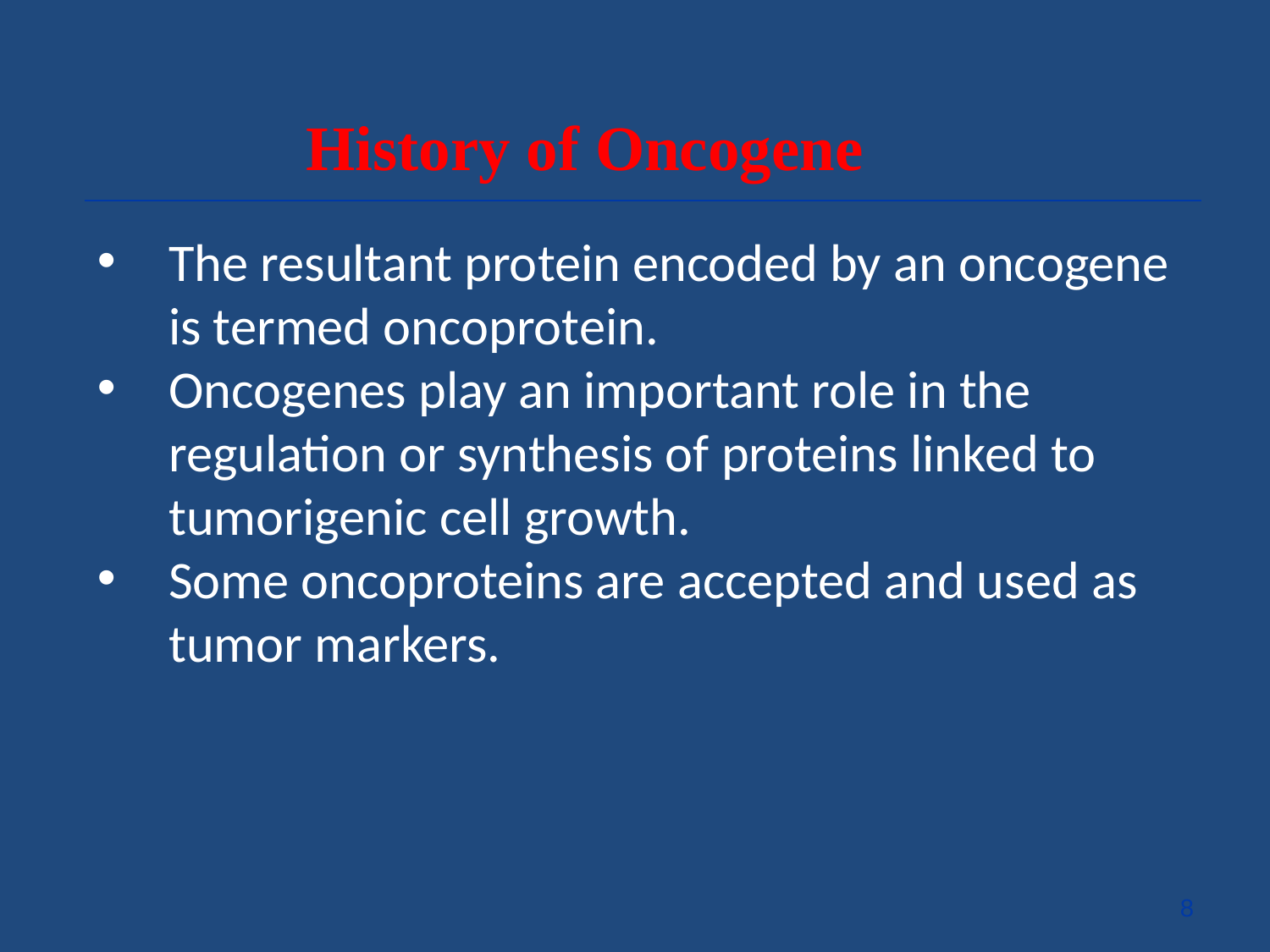

History of Oncogene
The resultant protein encoded by an oncogene is termed oncoprotein.
Oncogenes play an important role in the regulation or synthesis of proteins linked to tumorigenic cell growth.
Some oncoproteins are accepted and used as tumor markers.

8